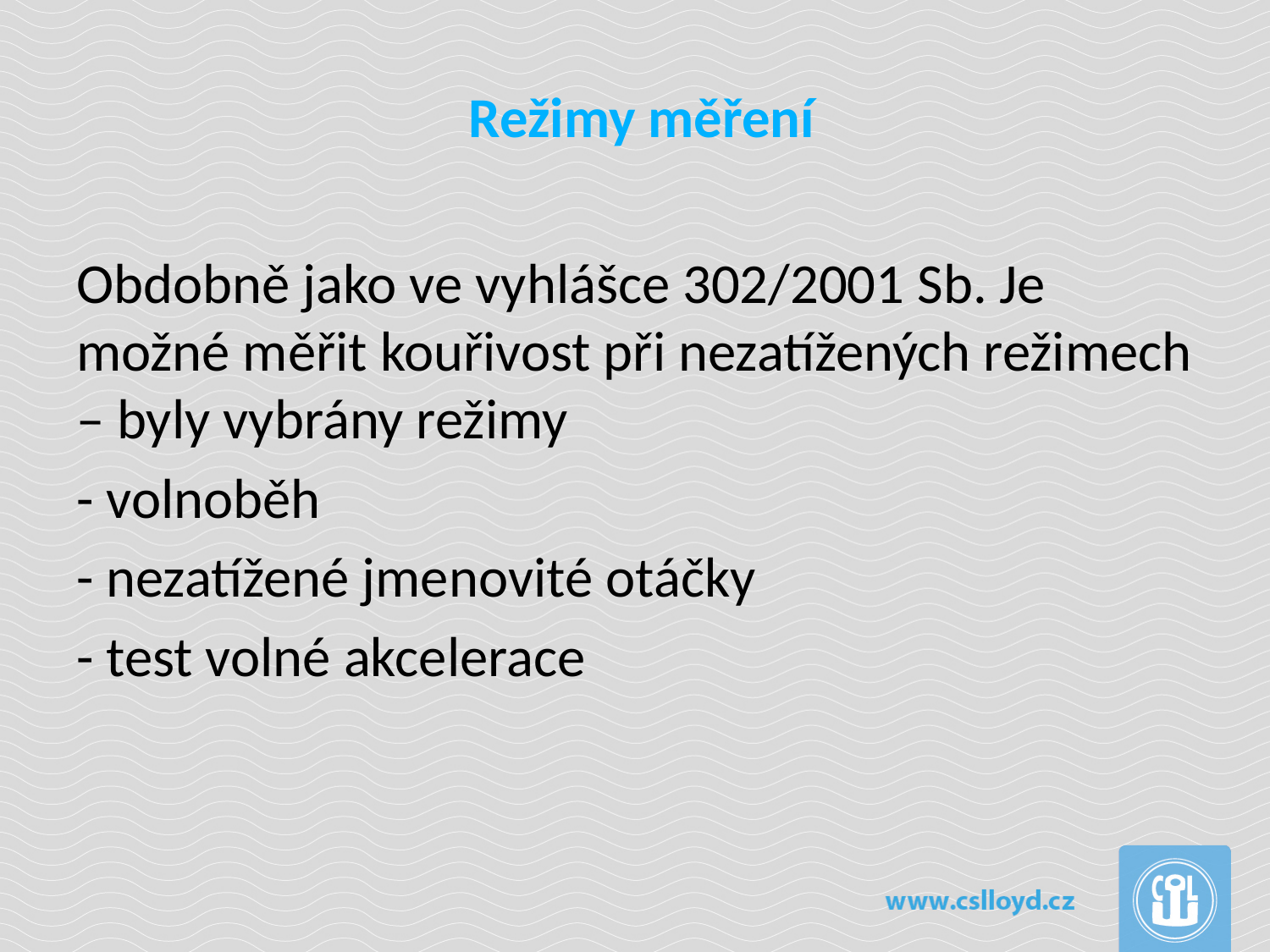

# Režimy měření
Obdobně jako ve vyhlášce 302/2001 Sb. Je možné měřit kouřivost při nezatížených režimech – byly vybrány režimy
- volnoběh
- nezatížené jmenovité otáčky
- test volné akcelerace